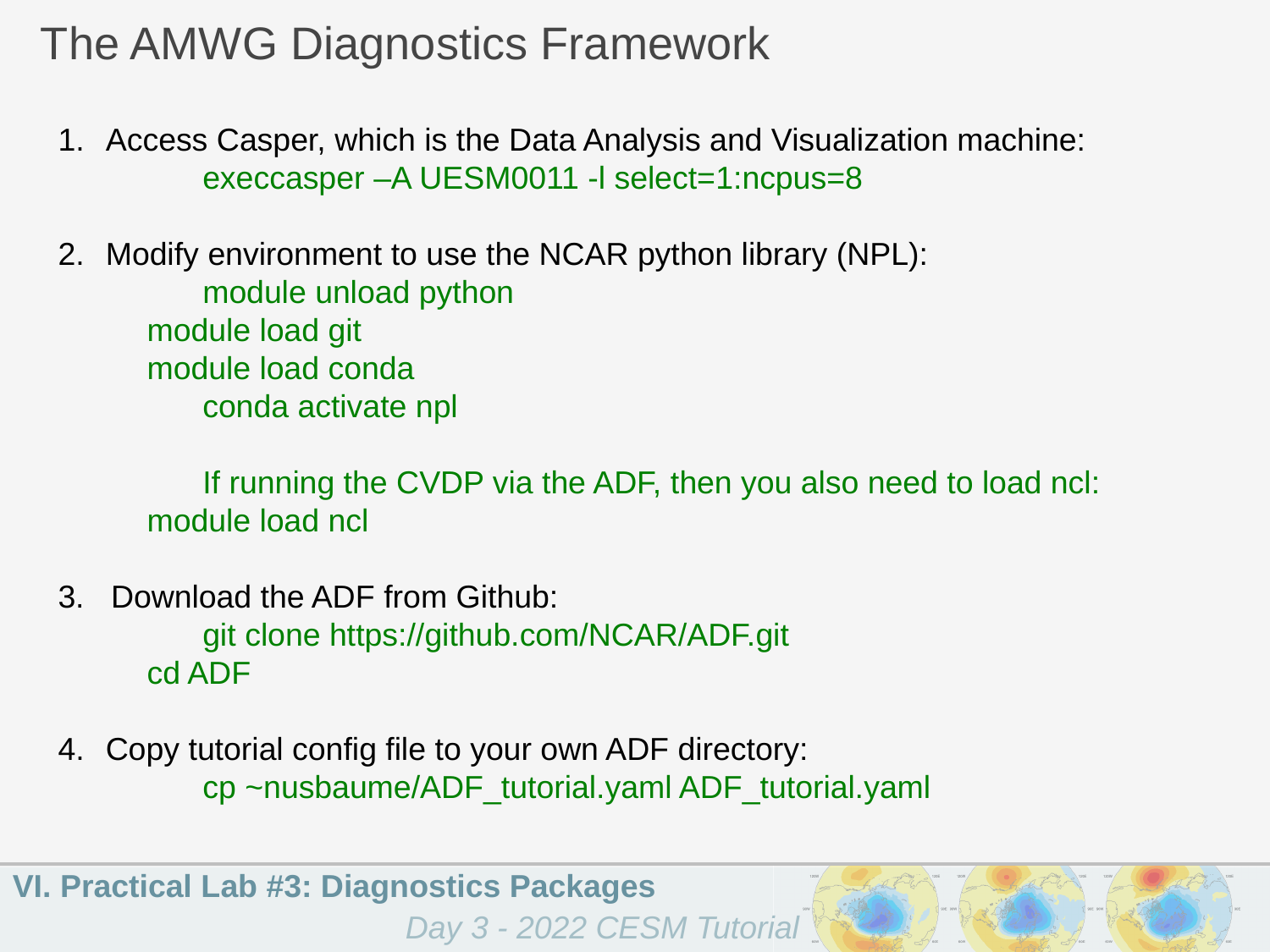

The AMWG Diagnostics Framework

Access Casper, which is the Data Analysis and Visualization machine:
	  execcasper –A UESM0011 -l select=1:ncpus=8

Modify environment to use the NCAR python library (NPL):
	  module unload python
          module load git
          module load conda
	  conda activate npl

	  If running the CVDP via the ADF, then you also need to load ncl:
          module load ncl

3.   Download the ADF from Github:
	  git clone https://github.com/NCAR/ADF.git
          cd ADF

Copy tutorial config file to your own ADF directory:
	  cp ~nusbaume/ADF_tutorial.yaml ADF_tutorial.yaml

VI. Practical Lab #3: Diagnostics Packages